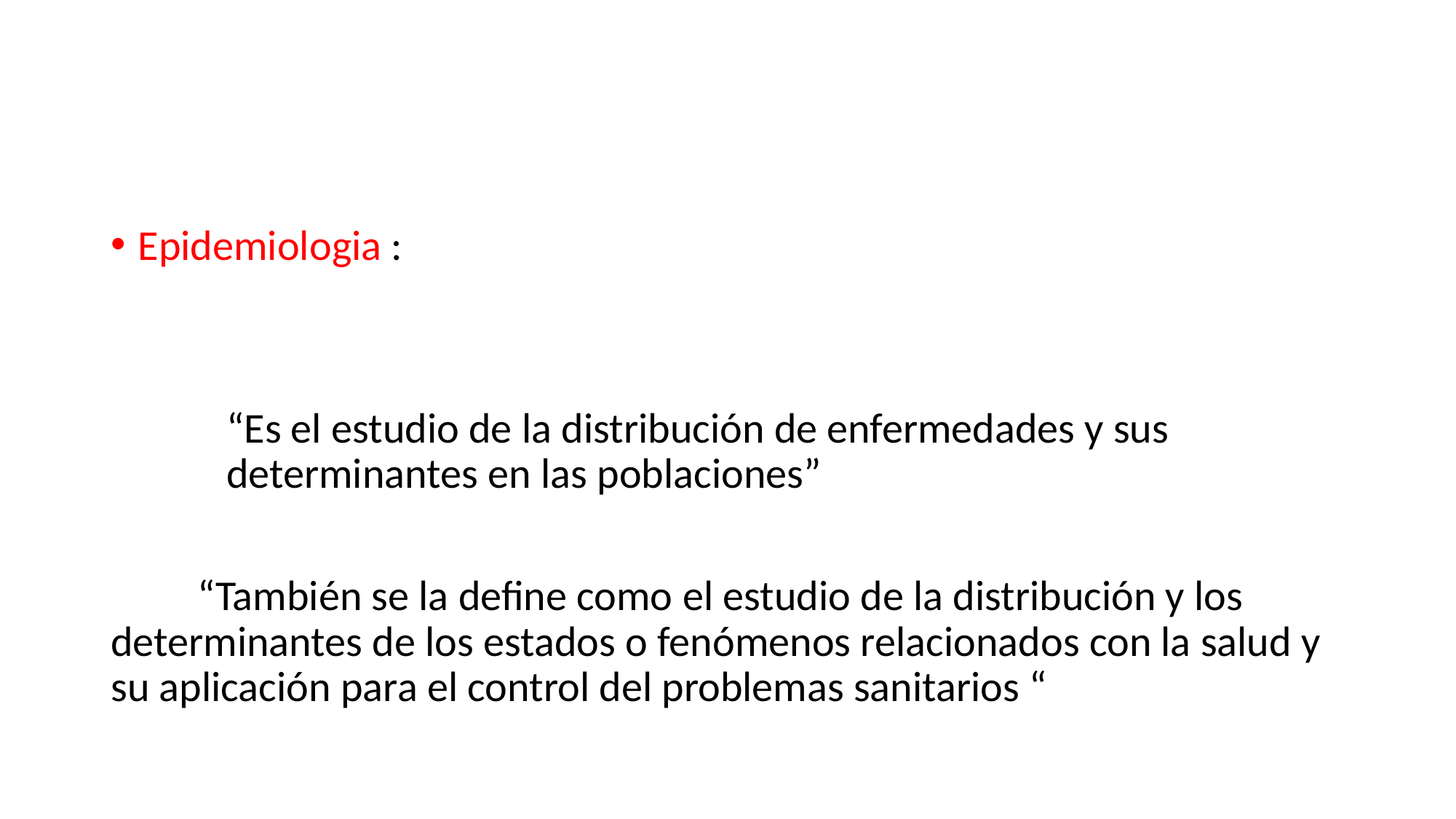

Epidemiologia :

            “Es el estudio de la distribución de enfermedades y sus                               determinantes en las poblaciones”

         “También se la define como el estudio de la distribución y los determinantes de los estados o fenómenos relacionados con la salud y su aplicación para el control del problemas sanitarios “